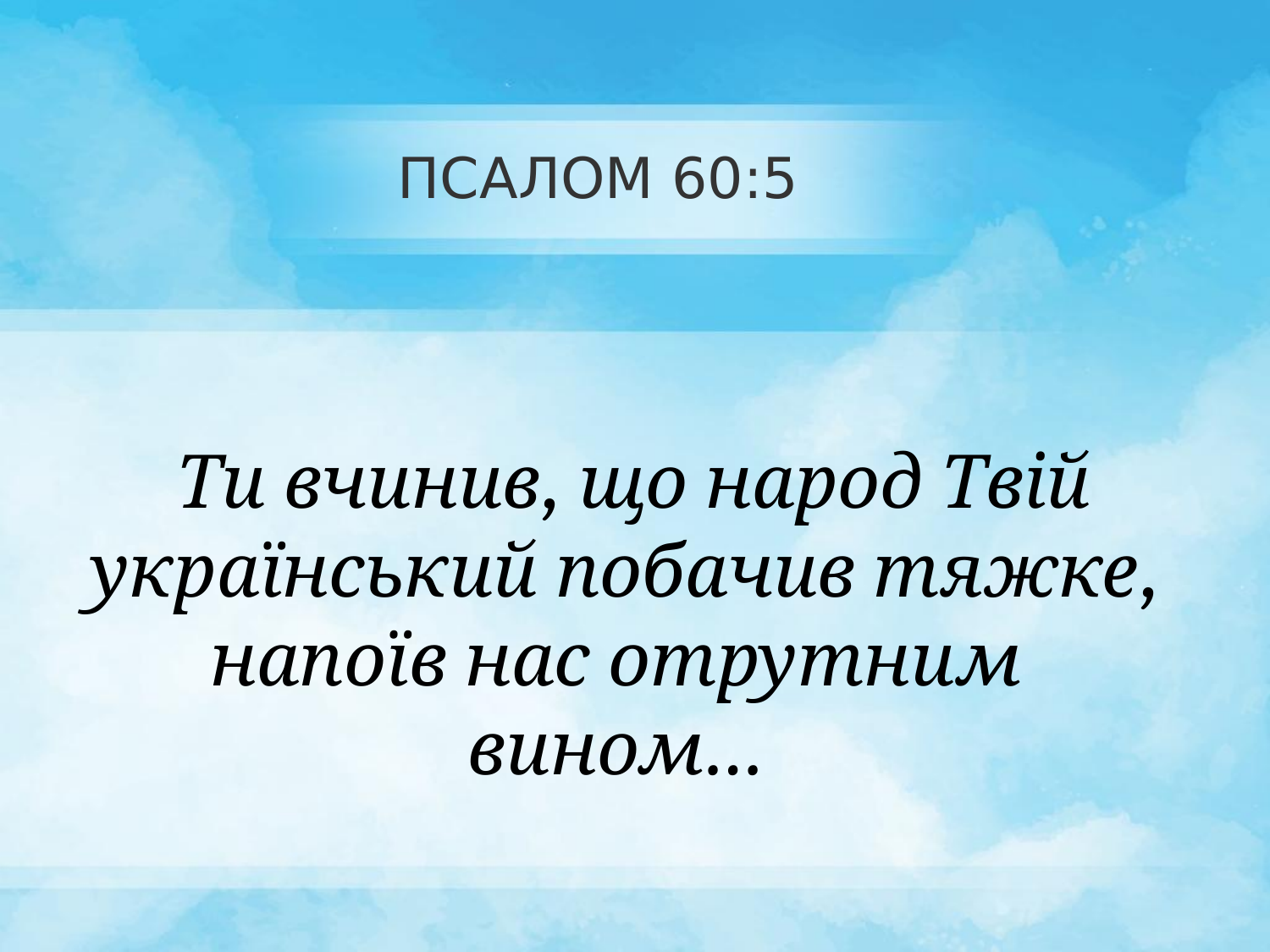

# ПСАЛОМ 60:5

 Ти вчинив, що народ Твій український побачив тяжке, напоїв нас отрутним
вином…